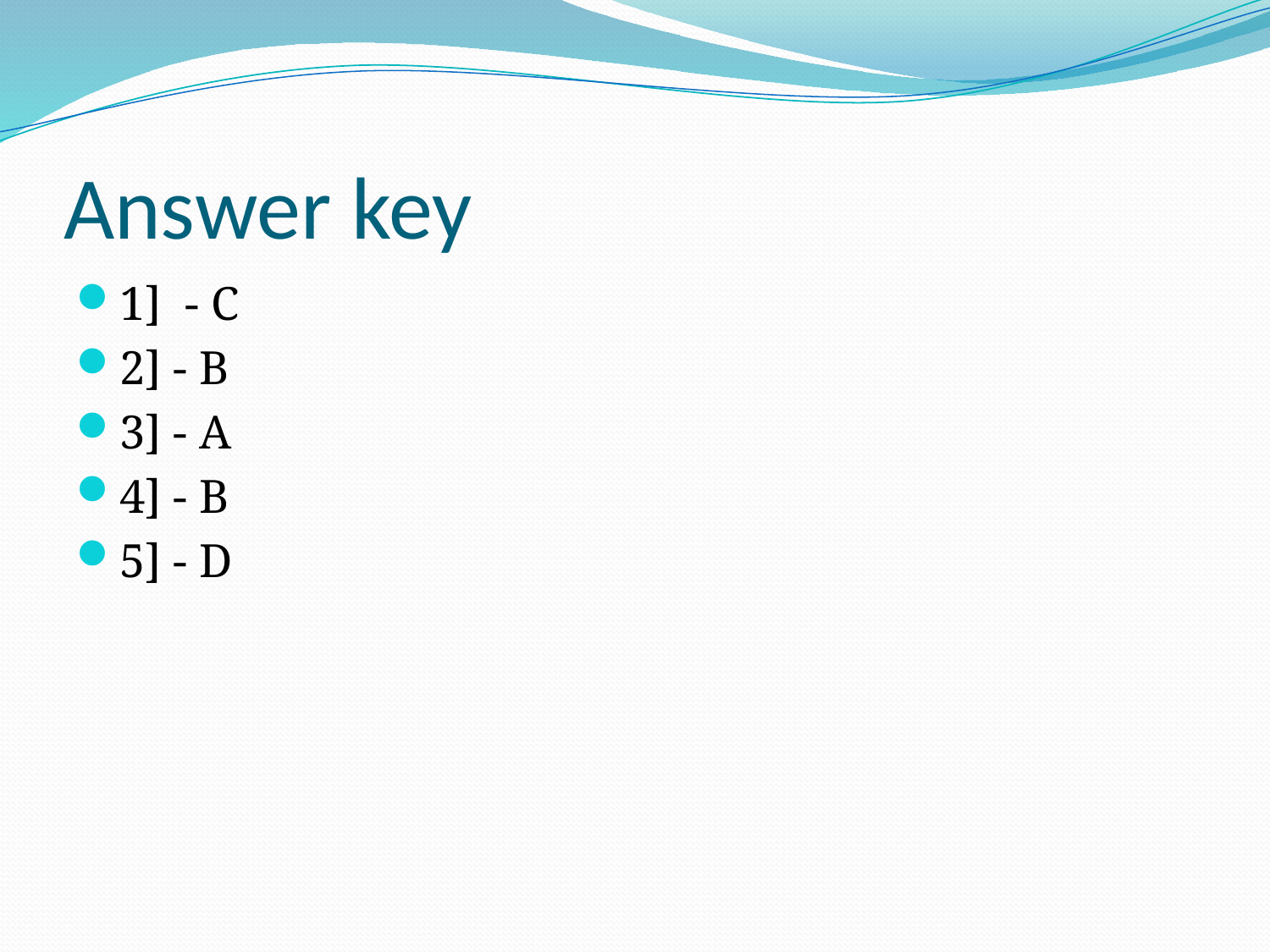

# Answer key
1]  - C
2] - B
3] - A
4] - B
5] - D